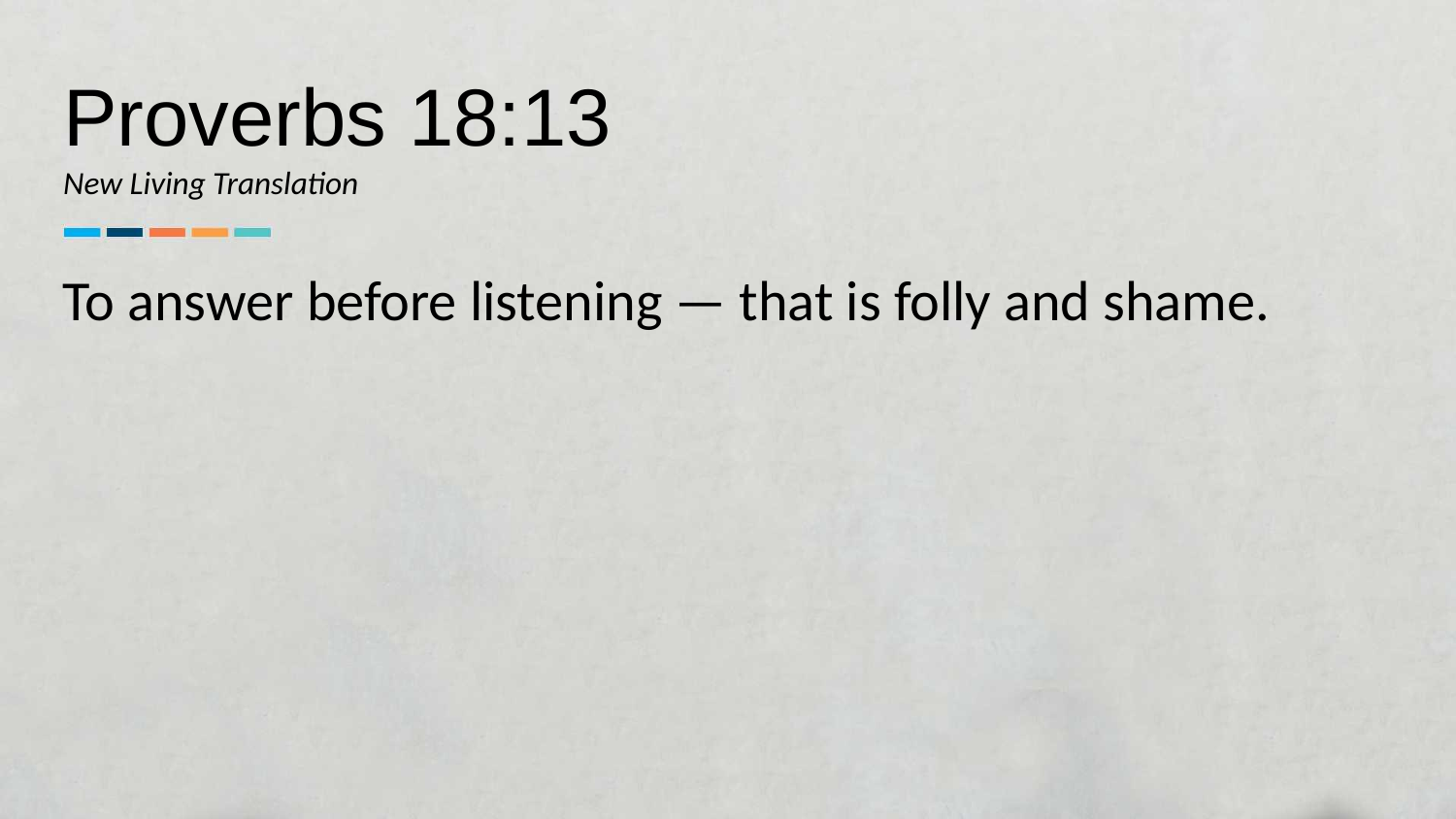

Proverbs 18:13
New Living Translation
To answer before listening — that is folly and shame.